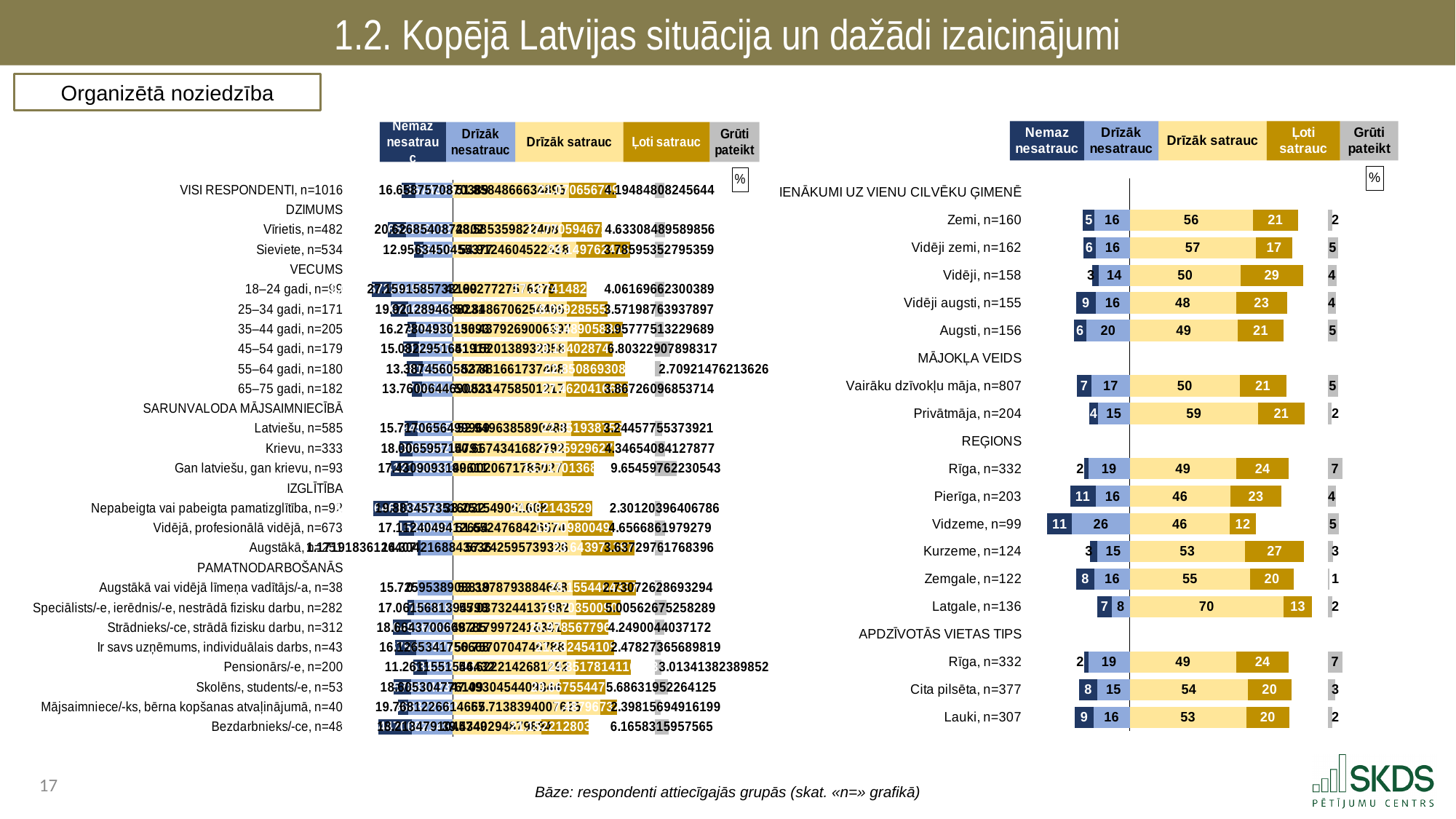

1.2. Kopējā Latvijas situācija un dažādi izaicinājumi
Organizētā noziedzība

### Chart: %

| Category | . | Nemaz nesatrauc | Drīzāk nesatrauc | Drīzāk satrauc | Ļoti satrauc | . | Grūti pateikt |
|---|---|---|---|---|---|---|---|
| VISI RESPONDENTI, n=1016 | 21.64782941802419 | 6.217251367433319 | 16.65875708703889 | 51.858486663489494 | 21.070656799582245 | 17.17891602449322 | 4.194848082456439 |
| DZIMUMS | 44.5238378724964 | None | None | None | None | 90.10805948756496 | None |
| Vīrietis, n=482 | 15.512877263505928 | 8.384106521760323 | 20.62685408723015 | 48.58535982240801 | 17.770594672702906 | 23.752104992454036 | 4.6330848958985635 |
| Sieviete, n=534 | 27.37201426779654 | 4.1954785591621535 | 12.956345045537708 | 54.91246045223381 | 24.14976241511283 | 11.045836620218324 | 3.7859535279535947 |
| VECUMS | 44.5238378724964 | None | None | None | None | 90.10805948756496 | None |
| 18–24 gadi, n=99 | 8.355722078678646 | 9.008957220497896 | 27.159158573319857 | 42.60277275762793 | 17.167414825550438 | 30.33787190438659 | 4.061696623003892 |
| 25–34 gadi, n=171 | 16.953781696983683 | 7.648766706689576 | 19.921289468823144 | 50.84867062544646 | 18.00928555966189 | 21.25010330245661 | 3.571987639378965 |
| 35–44 gadi, n=205 | 24.408598771721934 | 3.8371897994651993 | 16.278049301309267 | 56.437926900639745 | 19.489058866288705 | 14.181073720636505 | 3.9577751322968857 |
| 45–54 gadi, n=179 | 22.61310959389692 | 6.828433114407649 | 15.082295164191834 | 51.15201389323581 | 20.134028749181518 | 18.82201684514763 | 6.803229078983172 |
| 55–64 gadi, n=180 | 23.965583680319124 | 7.170798133903296 | 13.38745605827398 | 53.88166173740799 | 22.85086930827868 | 13.375528441878288 | 2.7092147621362597 |
| 65–75 gadi, n=182 | 26.38461635806971 | 4.379157045344347 | 13.760064469082344 | 50.53147585012167 | 27.46204166691452 | 12.114541970528762 | 3.8672609685371415 |
| SARUNVALODA MĀJSAIMNIECĪBĀ | 44.5238378724964 | None | None | None | None | 90.10805948756496 | None |
| Latviešu, n=585 | 23.0699927722535 | 5.736779450245988 | 15.717065649996913 | 52.94963858904882 | 22.351938756969226 | 14.806482141546923 | 3.2445775537392127 |
| Krievu, n=333 | 20.79710915602331 | 5.7201330016821 | 18.00659571479099 | 50.66743416827923 | 21.259296273968978 | 18.181329045316744 | 4.3465408412787685 |
| Gan latviešu, gan krievu, n=93 | 16.897516359845 | 10.19541219359033 | 17.430909319061072 | 49.00206717860272 | 13.71701368644045 | 27.388978622521783 | 9.654597622305433 |
| IZGLĪTĪBA | 44.5238378724964 | None | None | None | None | 90.10805948756496 | None |
| Nepabeigta vai pabeigta pamatizglītība, n=92 | 9.10873441803949 | 15.531646102853676 | 19.883457351603234 | 38.25154905160799 | 24.032143529867263 | 27.824366906089708 | 2.3012039640678568 |
| Vidējā, profesionālā vidējā, n=673 | 20.542801404234872 | 6.868631526996084 | 17.112404941265446 | 51.65247684265744 | 19.709800491153395 | 18.74578215375412 | 4.6566861979279 |
| Augstākā, n=251 | 29.04770262686876 | 1.1719183612640725 | 14.30421688436357 | 57.242595739326006 | 23.64397139736238 | 9.221492350876574 | 3.6372976176839584 |
| PAMATNODARBOŠANĀS | 44.5238378724964 | None | None | None | None | 90.10805948756496 | None |
| Augstākā vai vidējā līmeņa vadītājs/-a, n=38 | 28.79788398161449 | 0.0 | 15.72595389088191 | 53.387879388464754 | 28.155440433720432 | 8.564739665379776 | 2.7307262869329434 |
| Speciālists/-e, ierēdnis/-e, nestrādā fizisku darbu, n=282 | 24.270289945707862 | 3.191979787308711 | 17.061568139479828 | 55.0373244137982 | 19.703500906830254 | 15.367234166936498 | 5.005626752582888 |
| Strādnieks/-ce, strādā fizisku darbu, n=312 | 17.96940731389153 | 7.890060491626361 | 18.66437006697851 | 48.217997241634144 | 20.978567796043762 | 20.911494449887044 | 4.2490044037171995 |
| Ir savs uzņēmums, individuālais darbs, n=43 | 18.99163611003192 | 9.405667586797692 | 16.12653417566679 | 50.75707047467881 | 21.232454105958546 | 18.118534906927607 | 2.4782736568981925 |
| Pensionārs/-e, n=200 | 27.011247375526377 | 6.251435342326828 | 11.261155154643195 | 54.622214268129206 | 24.851781411002296 | 10.634063808433453 | 3.01341382389852 |
| Skolēns, students/-e, n=53 | 18.370757308245082 | 7.54777578814234 | 18.605304776108976 | 47.49304544093444 | 20.667554472172977 | 21.94745957445754 | 5.686319522641245 |
| Mājsaimniece/-ks, bērna kopšanas atvaļinājumā, n=40 | 20.123801547308844 | 4.631913663721823 | 19.768122661465735 | 65.71383940076247 | 7.487967324888008 | 16.906252761914487 | 2.3981569491619905 |
| Bezdarbnieks/-ce, n=48 | 11.275911759707078 | 15.03444700821445 | 18.213479104574873 | 39.43402948798938 | 21.152212803464828 | 29.521817196110753 | 6.165831595756496 |

### Chart: %

| Category | . | Nemaz nesatrauc | Drīzāk nesatrauc | Drīzāk satrauc | Ļoti satrauc | . | Grūti pateikt |
|---|---|---|---|---|---|---|---|
| IENĀKUMI UZ VIENU CILVĒKU ĢIMENĒ | 44.5238378724964 | None | None | None | None | 90.10805948756496 | None |
| Zemi, n=160 | 23.255564623515024 | 5.286919066397707 | 15.98135418258367 | 56.07726814474869 | 20.55536417642655 | 13.475427166389721 | 2.099094429843272 |
| Vidēji zemi, n=162 | 23.29369858614403 | 5.613654208737002 | 15.616485077615371 | 57.44081198489444 | 16.56112563874722 | 16.106121863923306 | 4.767923090006055 |
| Vidēji, n=158 | 27.45889024615111 | 3.0279456624718573 | 14.037001963873433 | 50.45071944709144 | 28.50462381477368 | 11.152716225699834 | 3.979709111789651 |
| Vidēji augsti, n=155 | 20.092384564878092 | 8.912383251925572 | 15.519070055692737 | 48.37843233582334 | 23.26913577879115 | 18.46049137295047 | 3.920978577767183 |
| Augsti, n=156 | 18.958621177950356 | 5.8521782340583375 | 19.713038460487706 | 49.20739443852955 | 20.711690978622798 | 20.188974070412613 | 4.515697888301597 |
| MĀJOKĻA VEIDS | 44.5238378724964 | None | None | None | None | 90.10805948756496 | None |
| Vairāku dzīvokļu māja, n=807 | 20.372268228085847 | 6.843895094284669 | 17.307674550125885 | 50.12718431466123 | 21.05542398033039 | 18.925451192573348 | 4.665822060598211 |
| Privātmāja, n=204 | 26.135595795971213 | 3.884639581420652 | 14.503602495104536 | 58.500983223140324 | 21.17514360961115 | 10.43193265481348 | 1.9356310907233147 |
| REĢIONS | 44.5238378724964 | None | None | None | None | 90.10805948756496 | None |
| Rīga, n=332 | 23.740262089391397 | 1.8755248242381826 | 18.90805095886682 | 48.53545004330527 | 23.902620334049622 | 17.669989110210068 | 6.778353839540174 |
| Pierīga, n=203 | 17.55312592884163 | 11.368513572558966 | 15.602198371095806 | 45.866141069797784 | 23.28227152797224 | 20.959646889794925 | 3.880875458575149 |
| Vidzeme, n=99 | 7.0 | 11.283030030997157 | 26.24080784149924 | 45.65218908770806 | 11.787102928176221 | 32.66876747168068 | 5.036870111619319 |
| Kurzeme, n=124 | 26.446999132044613 | 3.1028615405786977 | 14.973977199873088 | 52.56889381885343 | 26.85205712478112 | 10.687108543930407 | 2.502210315913672 |
| Zemgale, n=122 | 20.101592968715632 | 8.42358386997509 | 15.998661033805678 | 54.830795160501225 | 19.89848214394493 | 15.378782183118801 | 0.8484777917730457 |
| Latgale, n=136 | 29.77658268413823 | 6.653080299021636 | 8.094174889336536 | 70.08918611588193 | 13.018873371683028 | 7.0 | 2.1446853240768773 |
| APDZĪVOTĀS VIETAS TIPS | 44.5238378724964 | None | None | None | None | 90.10805948756496 | None |
| Rīga, n=332 | 23.740262089391397 | 1.8755248242381826 | 18.90805095886682 | 48.53545004330527 | 23.902620334049622 | 17.669989110210068 | 6.778353839540174 |
| Cita pilsēta, n=377 | 21.580966038355747 | 8.138025578593663 | 14.80484625554699 | 53.854397299532444 | 19.708053684306446 | 16.545608503726072 | 3.494677182020354 |
| Lauki, n=307 | 19.40952740422282 | 8.667045674990504 | 16.447264793283075 | 53.085955099460676 | 19.607891797503953 | 17.41421259060033 | 2.1918426347617213 |
Bāze: respondenti attiecīgajās grupās (skat. «n=» grafikā)